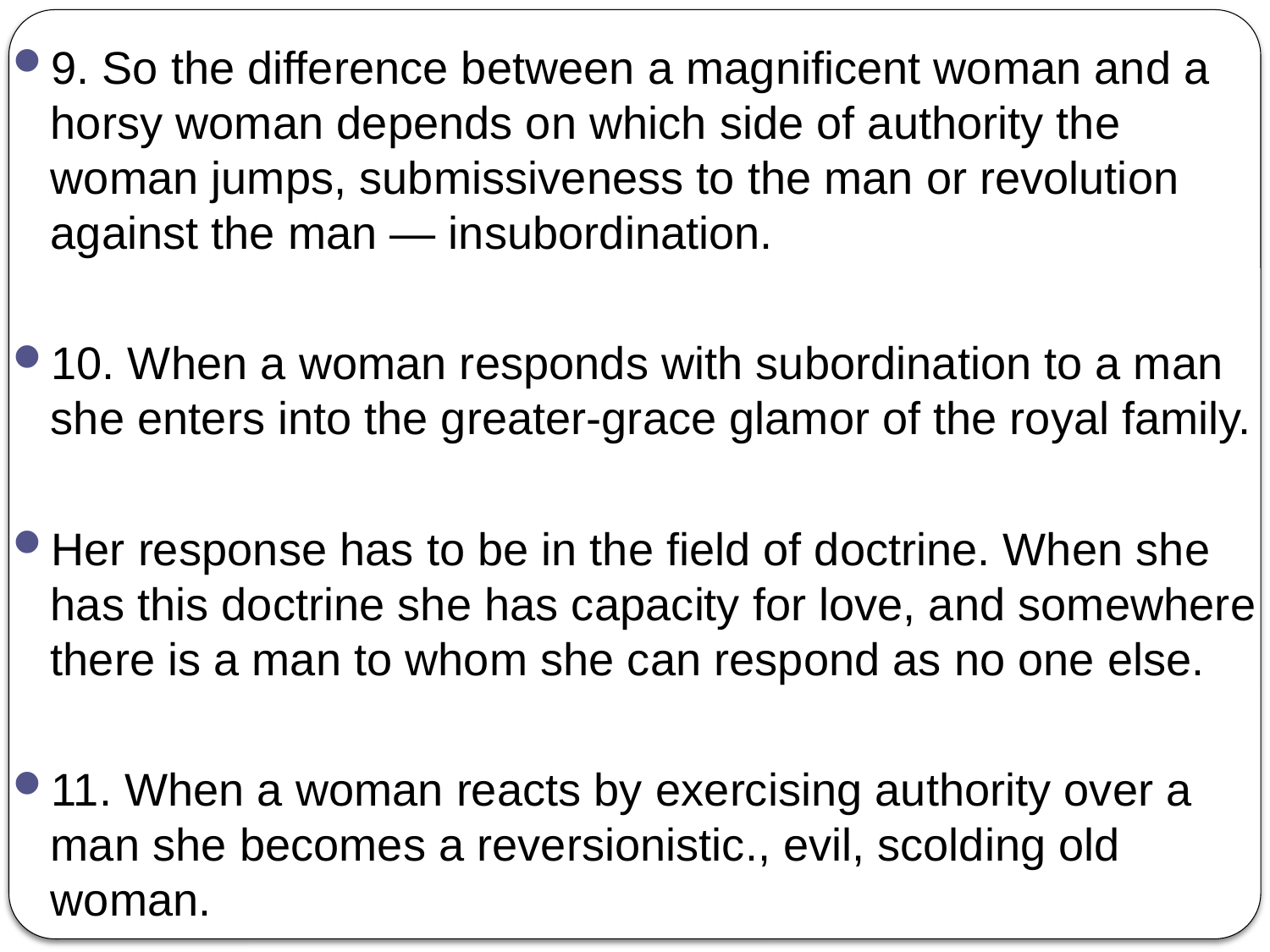

9. So the difference between a magnificent woman and a horsy woman depends on which side of authority the woman jumps, submissiveness to the man or revolution against the man — insubordination.

10. When a woman responds with subordination to a man she enters into the greater-grace glamor of the royal family.

Her response has to be in the field of doctrine. When she has this doctrine she has capacity for love, and somewhere there is a man to whom she can respond as no one else.

11. When a woman reacts by exercising authority over a man she becomes a reversionistic., evil, scolding old woman.